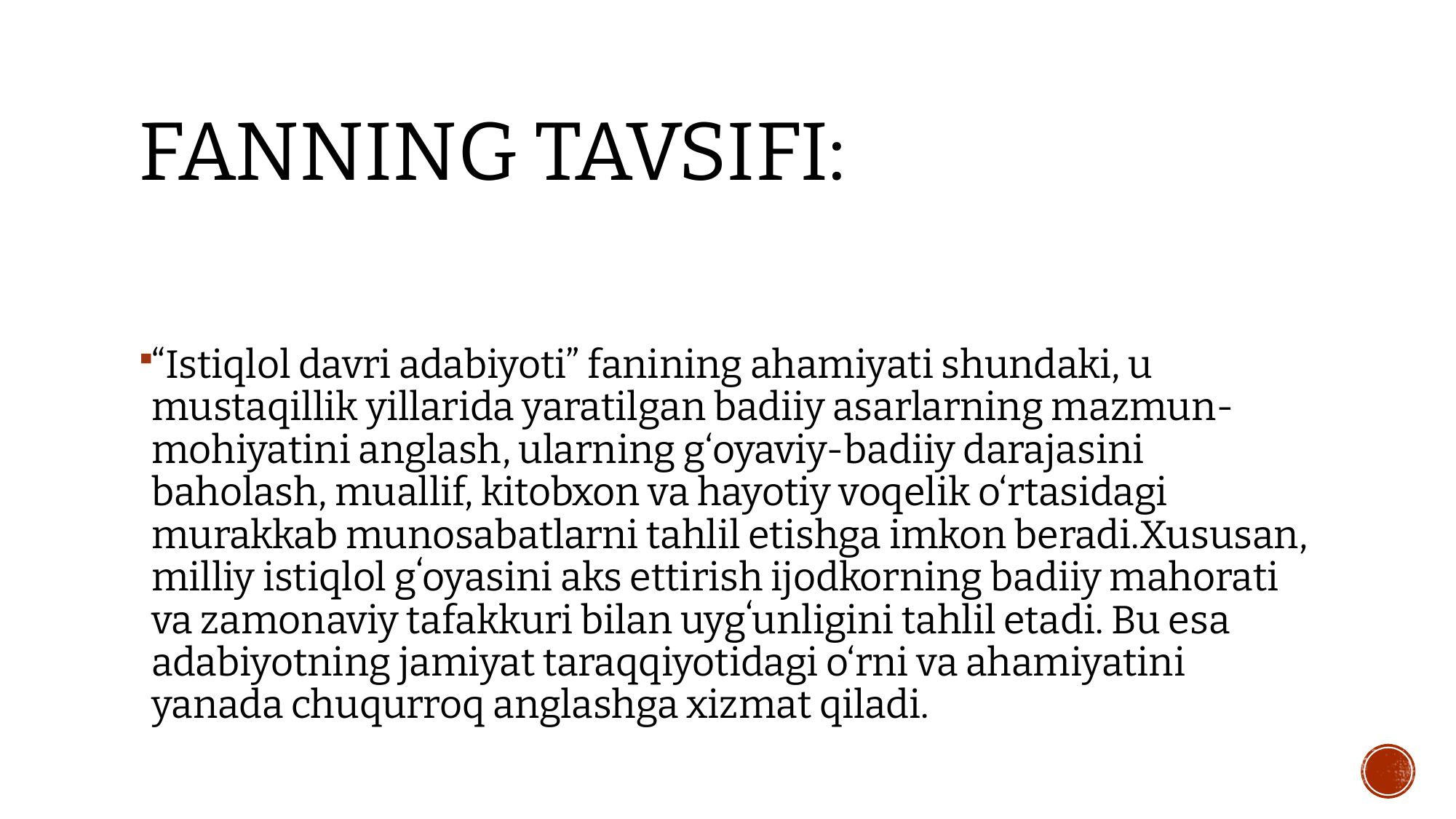

# Fanning tavsifi:

“Istiqlol davri adabiyoti” fanining ahamiyati shundaki, u mustaqillik yillarida yaratilgan badiiy asarlarning mazmun-mohiyatini anglash, ularning g‘oyaviy-badiiy darajasini baholash, muallif, kitobxon va hayotiy voqelik o‘rtasidagi murakkab munosabatlarni tahlil etishga imkon beradi.Xususan, milliy istiqlol gʻoyasini aks ettirish ijodkorning badiiy mahorati va zamonaviy tafakkuri bilan uygʻunligini tahlil etadi. Bu esa adabiyotning jamiyat taraqqiyotidagi o‘rni va ahamiyatini yanada chuqurroq anglashga xizmat qiladi.